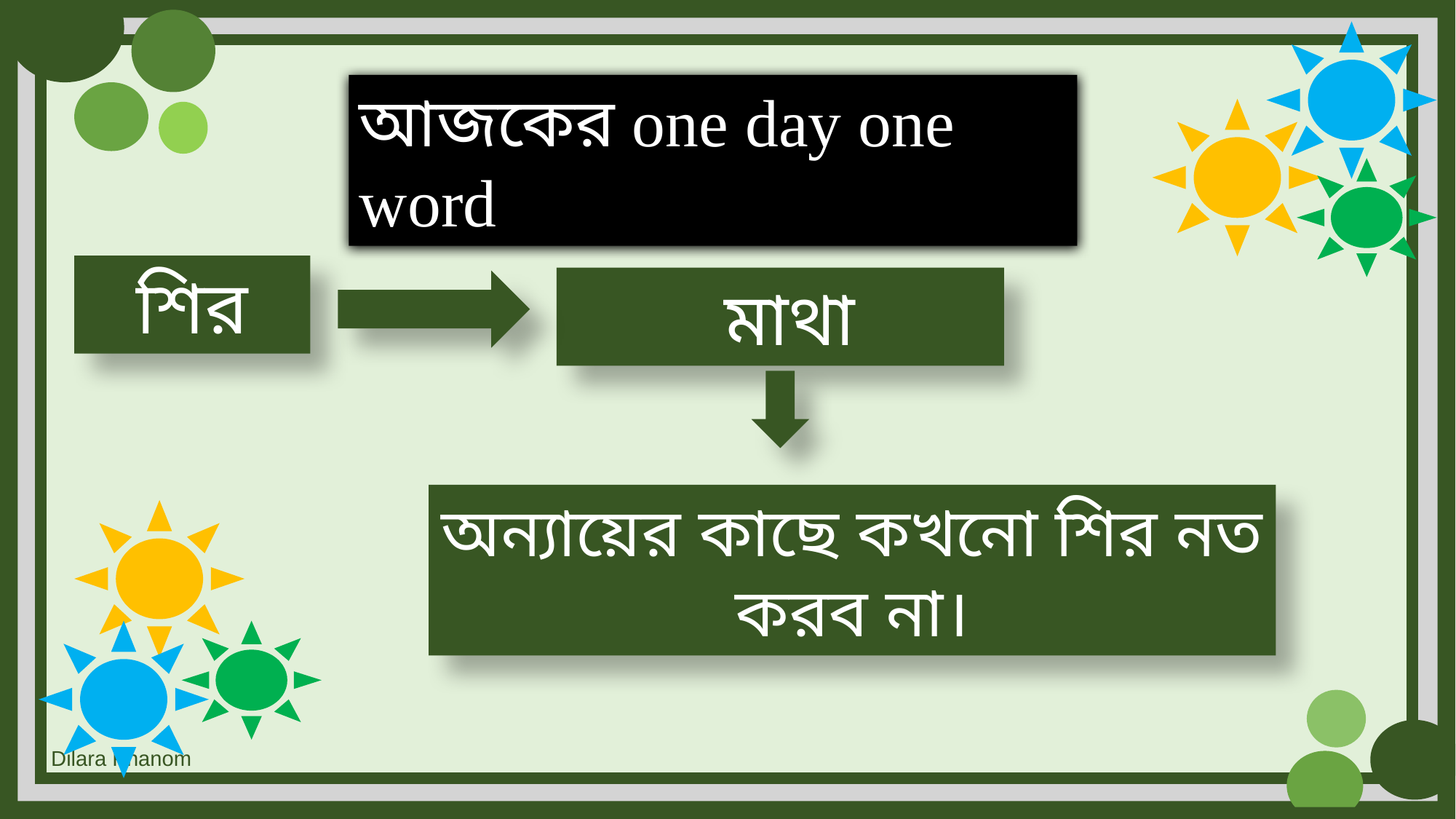

আজকের one day one word

শির
 মাথা

অন্যায়ের কাছে কখনো শির নত করব না।